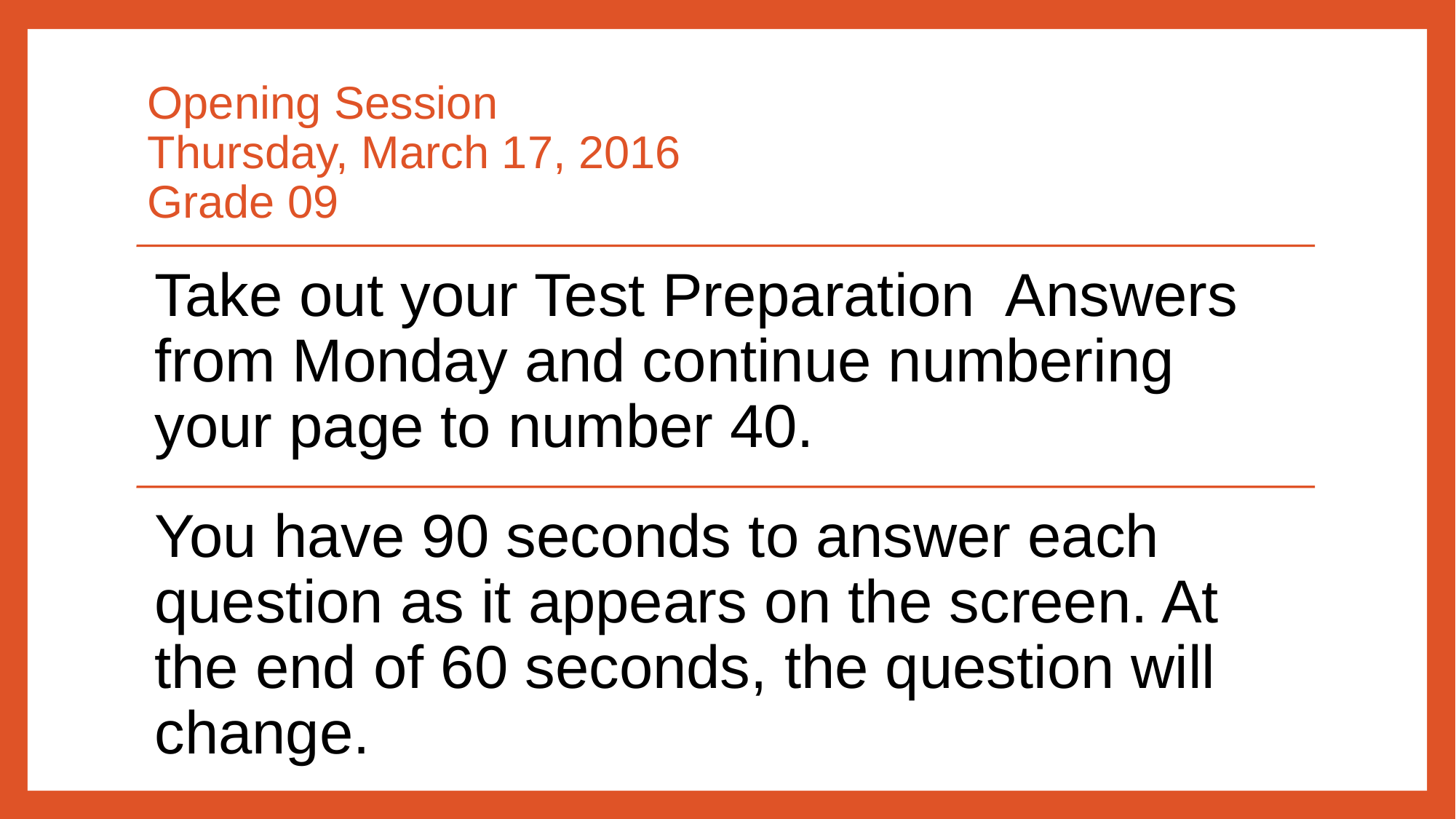

# Opening Session Thursday, March 17, 2016 Grade 09
Take out your Test Preparation  Answers from Monday and continue numbering your page to number 40.
You have 90 seconds to answer each question as it appears on the screen. At the end of 60 seconds, the question will change.